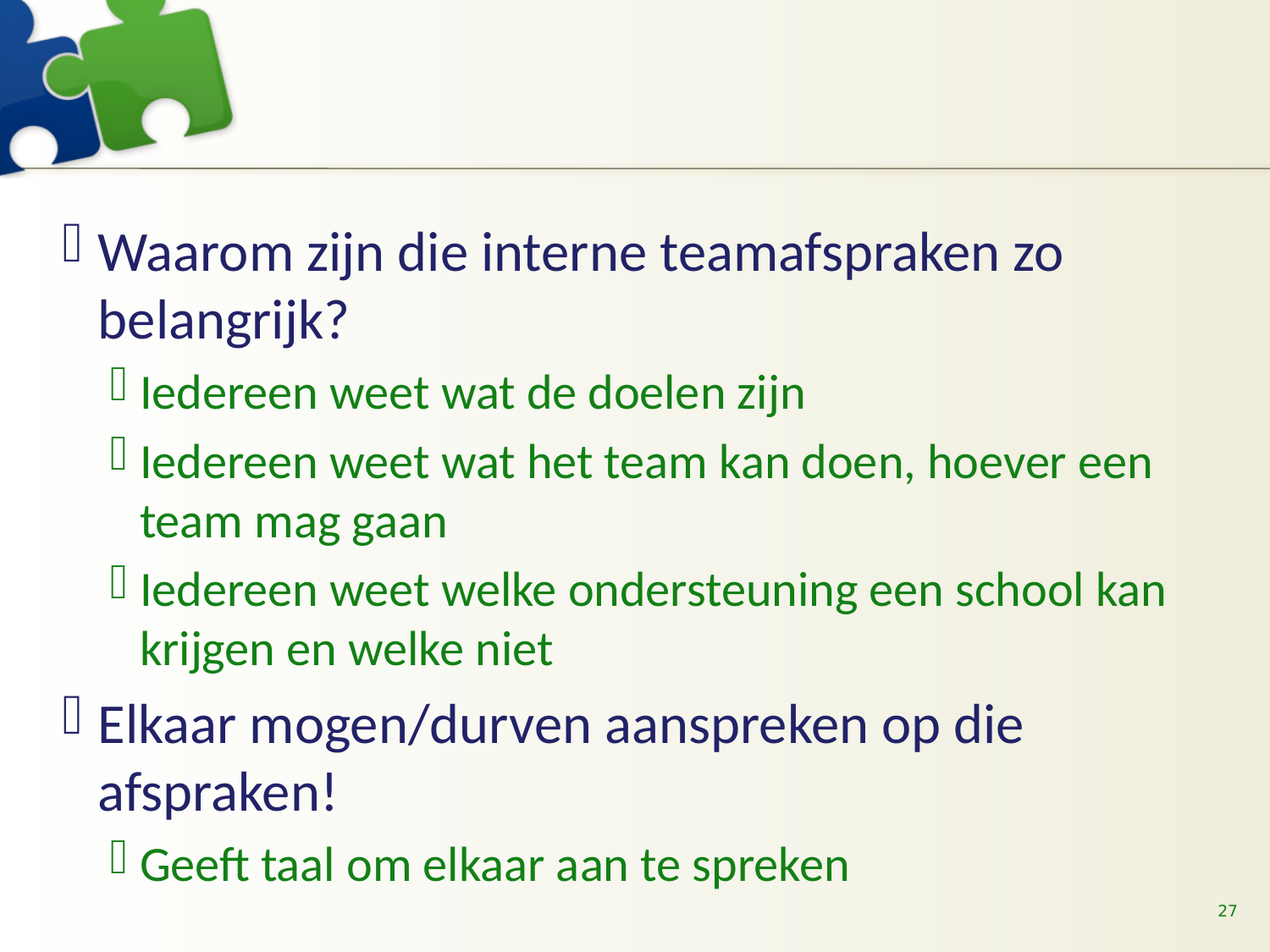

#
Waarom zijn die interne teamafspraken zo belangrijk?
Iedereen weet wat de doelen zijn
Iedereen weet wat het team kan doen, hoever een team mag gaan
Iedereen weet welke ondersteuning een school kan krijgen en welke niet
Elkaar mogen/durven aanspreken op die afspraken!
Geeft taal om elkaar aan te spreken

27